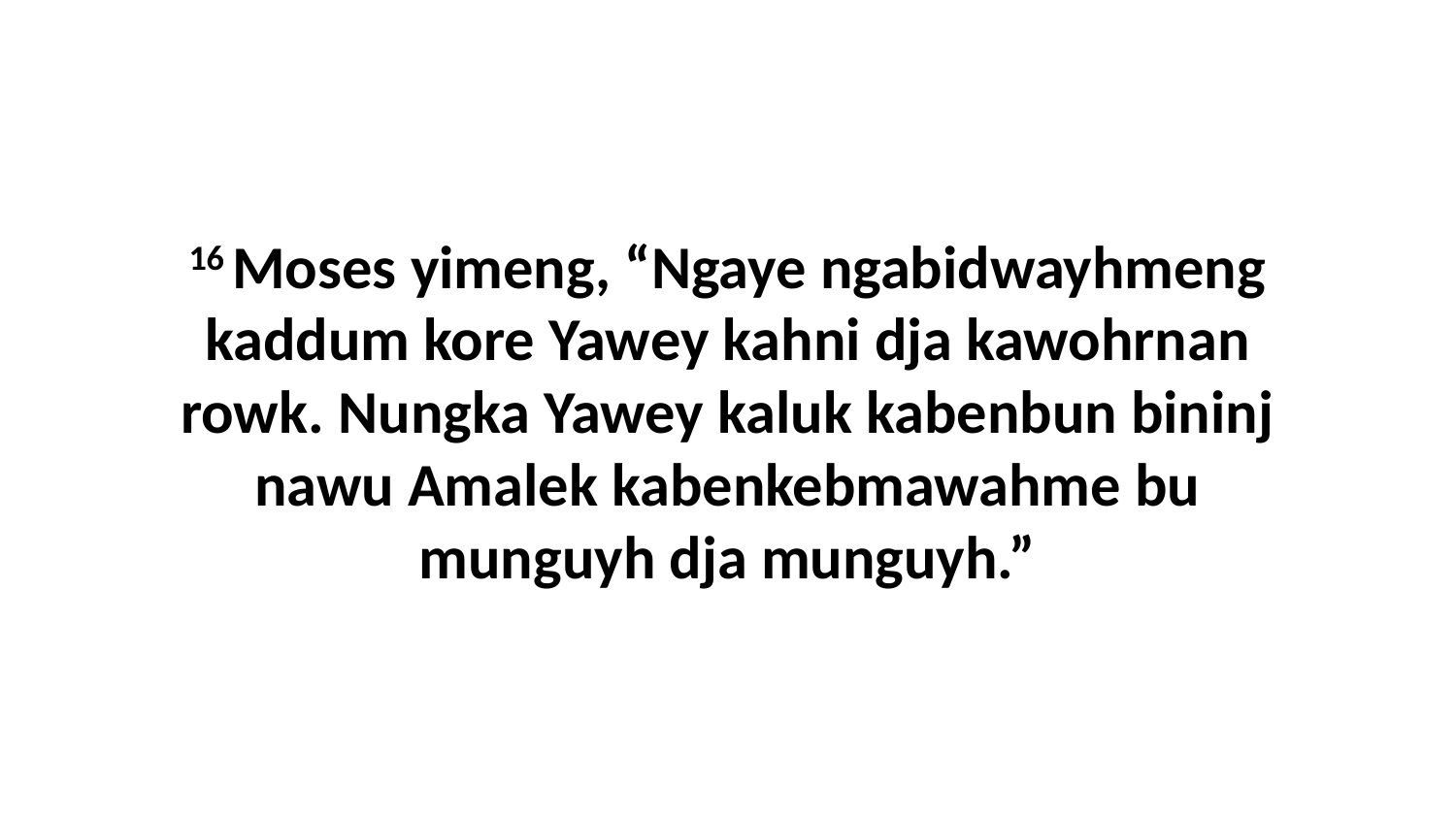

16 Moses yimeng, “Ngaye ngabidwayhmeng kaddum kore Yawey kahni dja kawohrnan rowk. Nungka Yawey kaluk kabenbun bininj nawu Amalek kabenkebmawahme bu munguyh dja munguyh.”